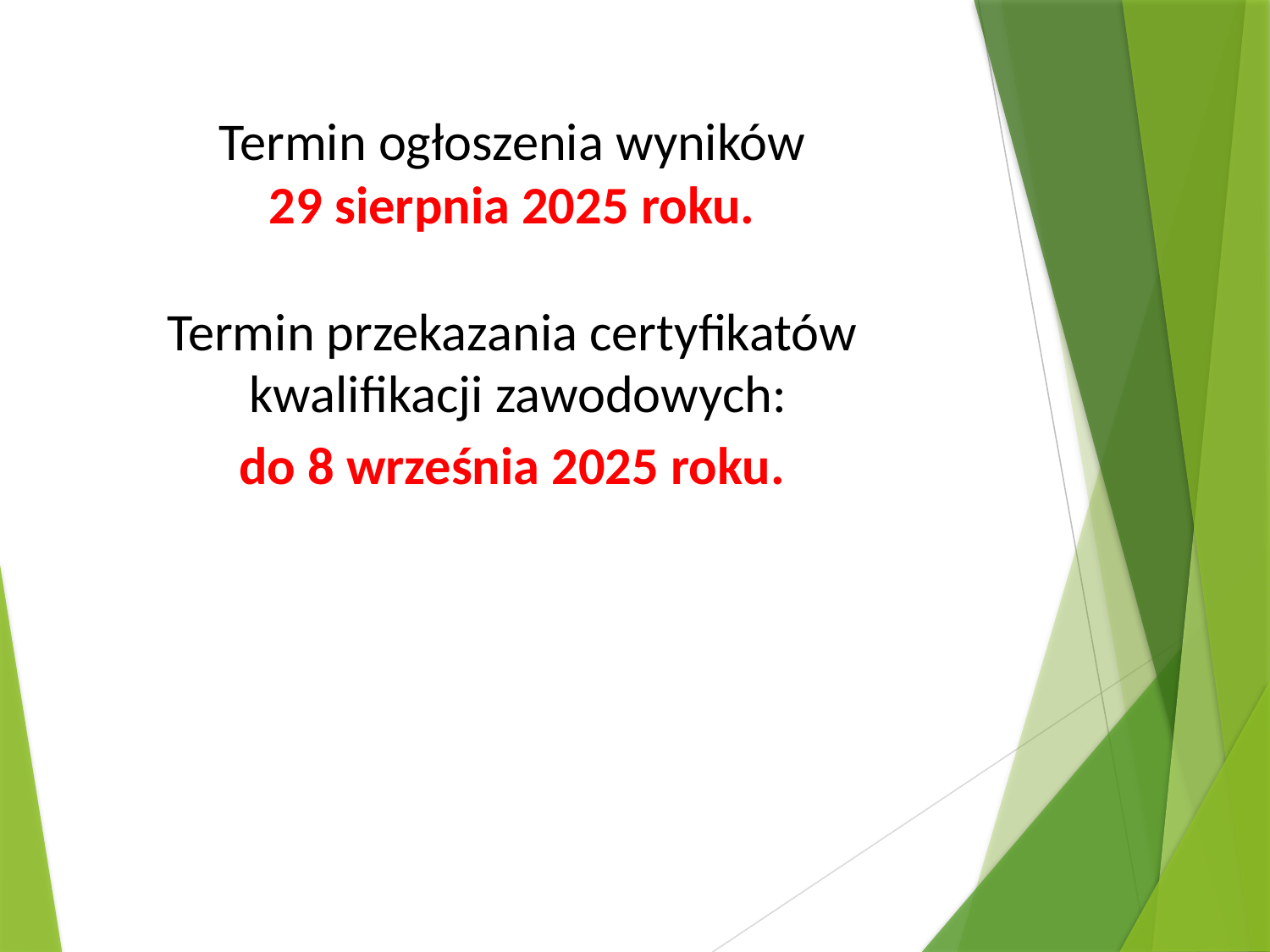

Termin ogłoszenia wyników
29 sierpnia 2025 roku.

Termin przekazania certyfikatów
 kwalifikacji zawodowych:
do 8 września 2025 roku.